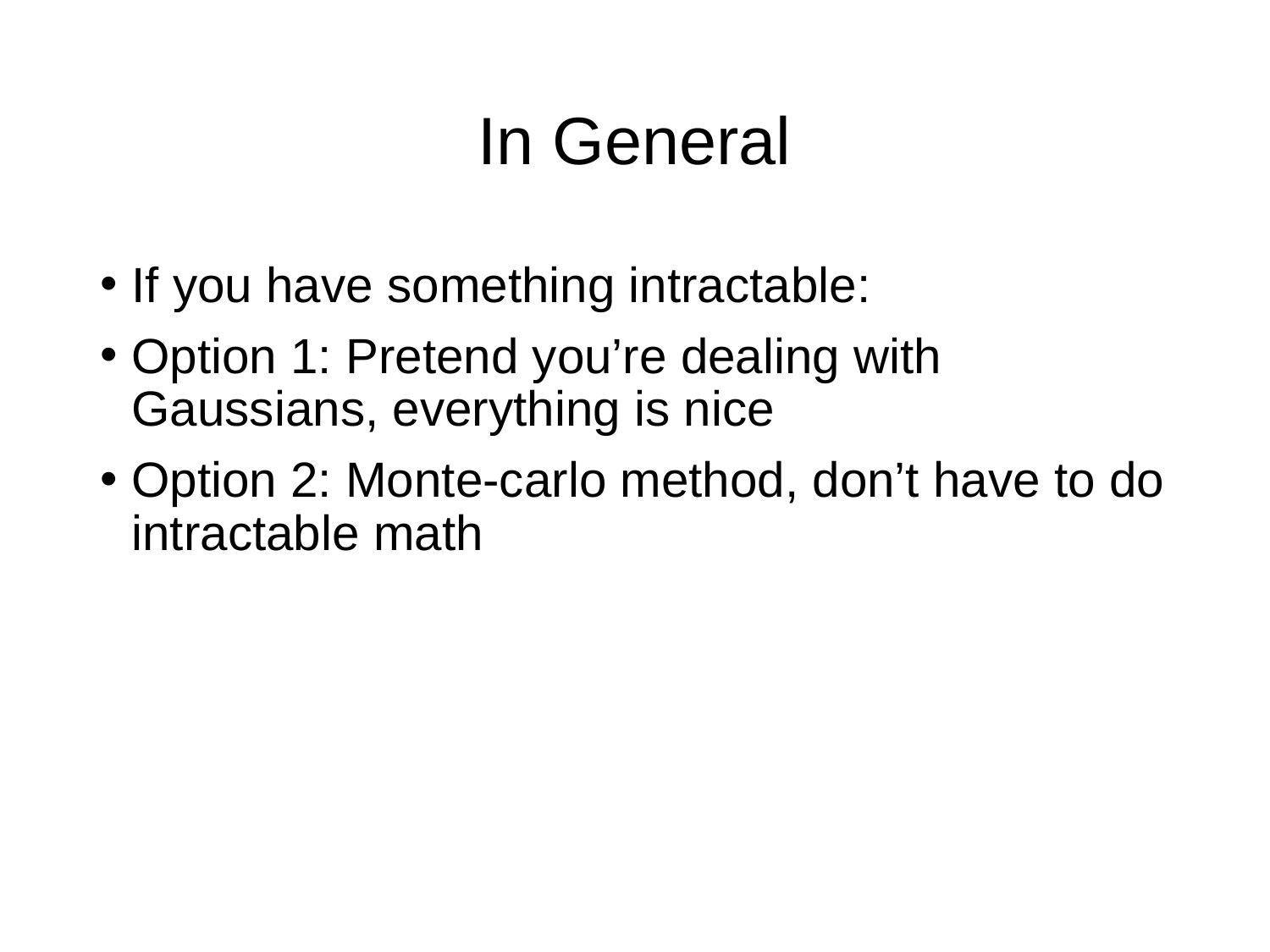

# In General
If you have something intractable:
Option 1: Pretend you’re dealing with Gaussians, everything is nice
Option 2: Monte-carlo method, don’t have to do intractable math